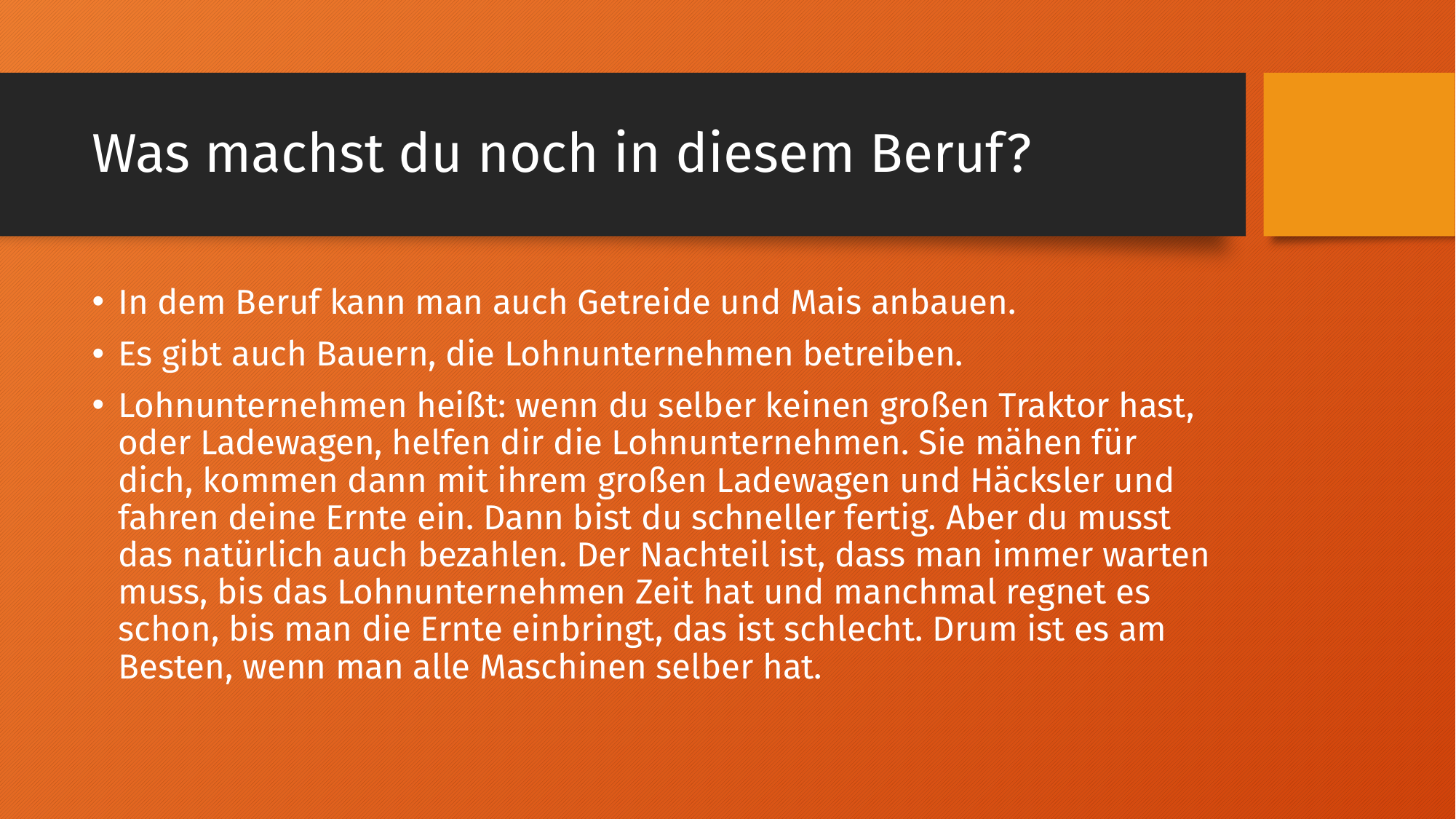

# Was machst du noch in diesem Beruf?
In dem Beruf kann man auch Getreide und Mais anbauen.
Es gibt auch Bauern, die Lohnunternehmen betreiben.
Lohnunternehmen heißt: wenn du selber keinen großen Traktor hast, oder Ladewagen, helfen dir die Lohnunternehmen. Sie mähen für dich, kommen dann mit ihrem großen Ladewagen und Häcksler und fahren deine Ernte ein. Dann bist du schneller fertig. Aber du musst das natürlich auch bezahlen. Der Nachteil ist, dass man immer warten muss, bis das Lohnunternehmen Zeit hat und manchmal regnet es schon, bis man die Ernte einbringt, das ist schlecht. Drum ist es am Besten, wenn man alle Maschinen selber hat.